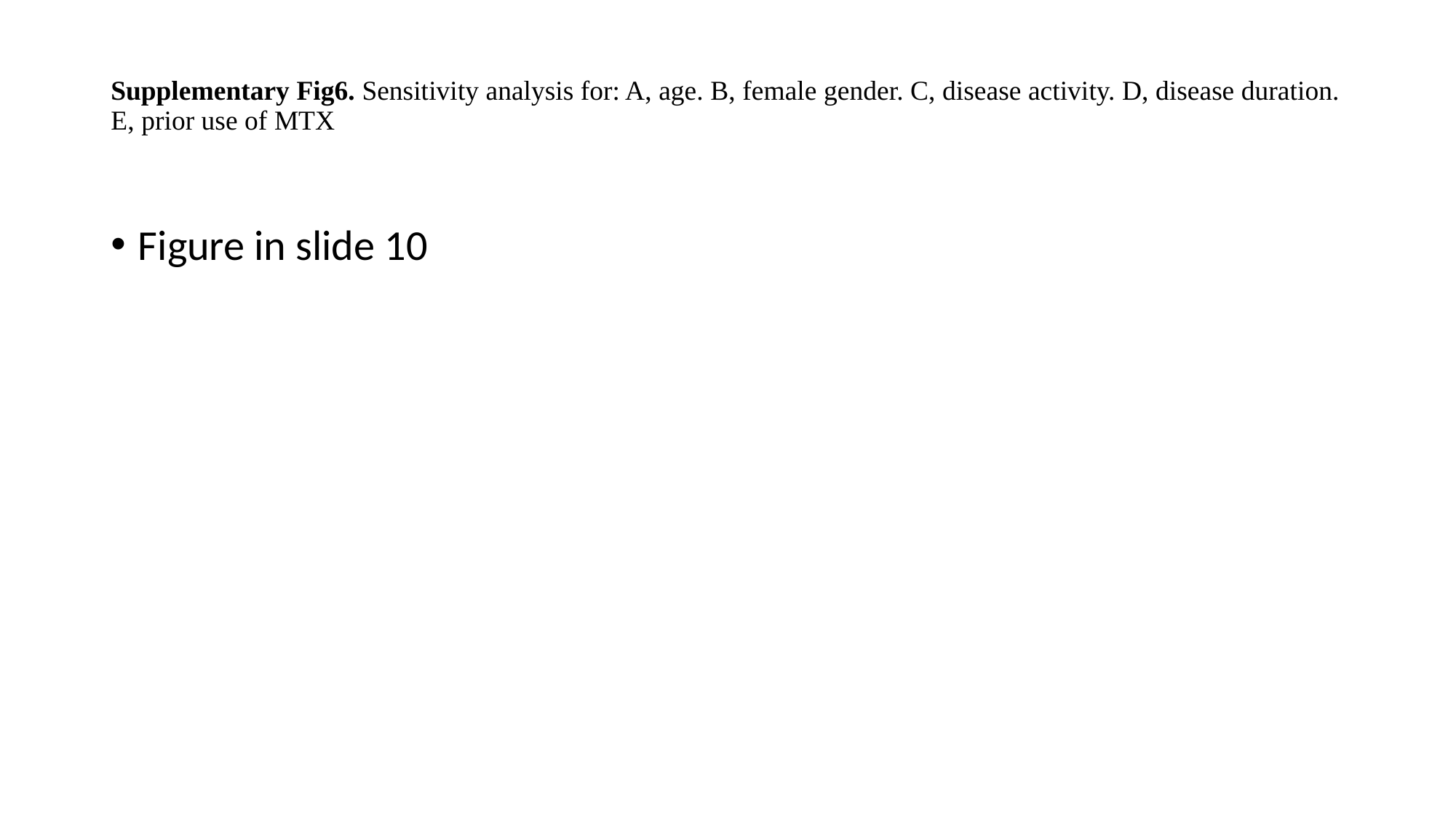

# Supplementary Fig6. Sensitivity analysis for: A, age. B, female gender. C, disease activity. D, disease duration. E, prior use of MTX
Figure in slide 10